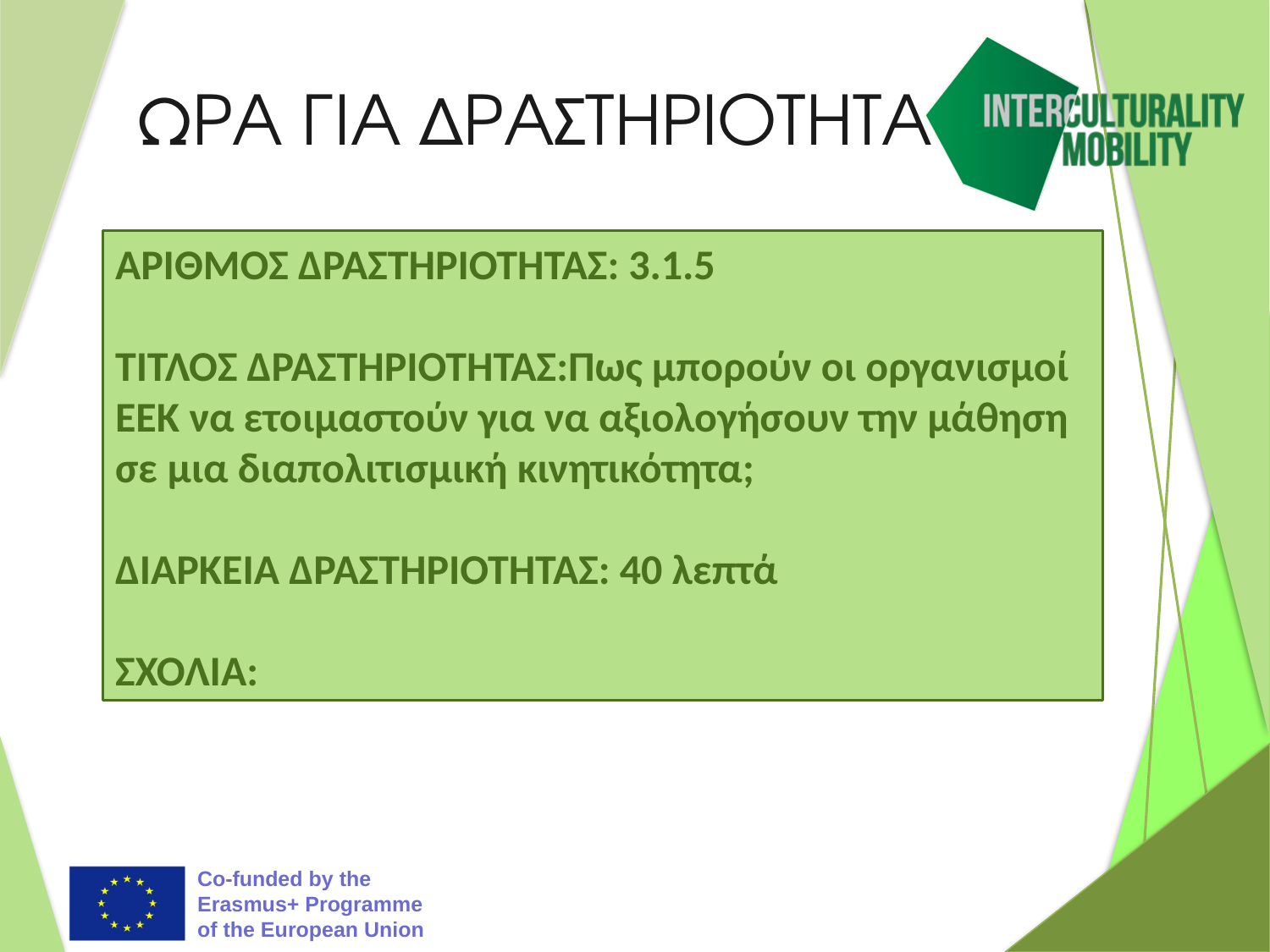

# ΩΡΑ ΓΙΑ ΔΡΑΣΤΗΡΙΟΤΗΤΑ
ΑΡΙΘΜΟΣ ΔΡΑΣΤΗΡΙΟΤΗΤΑΣ: 3.1.5

ΤΙΤΛΟΣ ΔΡΑΣΤΗΡΙΟΤΗΤΑΣ:Πως μπορούν οι οργανισμοί ΕΕΚ να ετοιμαστούν για να αξιολογήσουν την μάθηση σε μια διαπολιτισμική κινητικότητα;

ΔΙΑΡΚΕΙΑ ΔΡΑΣΤΗΡΙΟΤΗΤΑΣ: 40 λεπτά

ΣΧΟΛΙΑ: